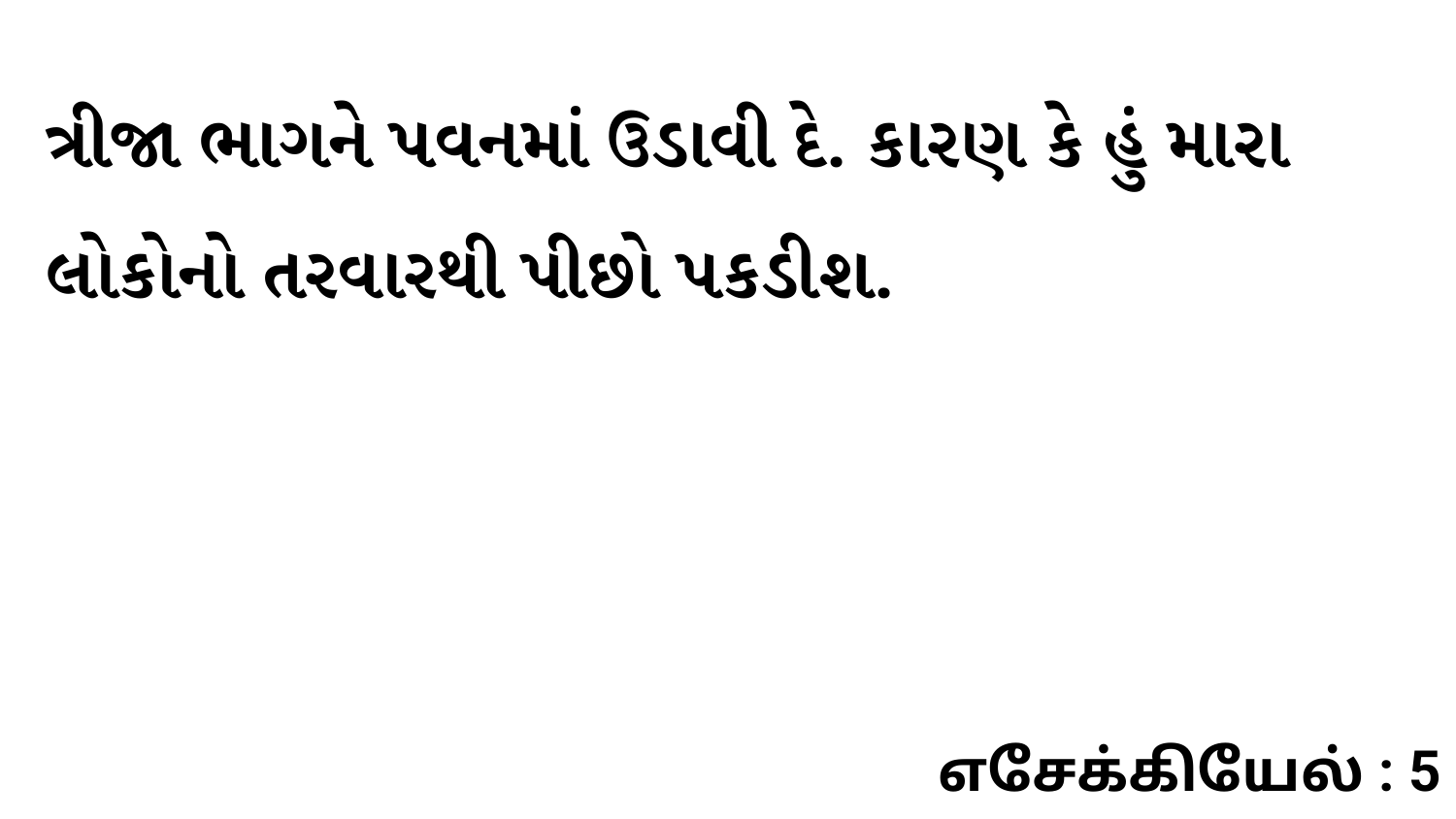

ત્રીજા ભાગને પવનમાં ઉડાવી દે. કારણ કે હું મારા લોકોનો તરવારથી પીછો પકડીશ.
எசேக்கியேல் : 5